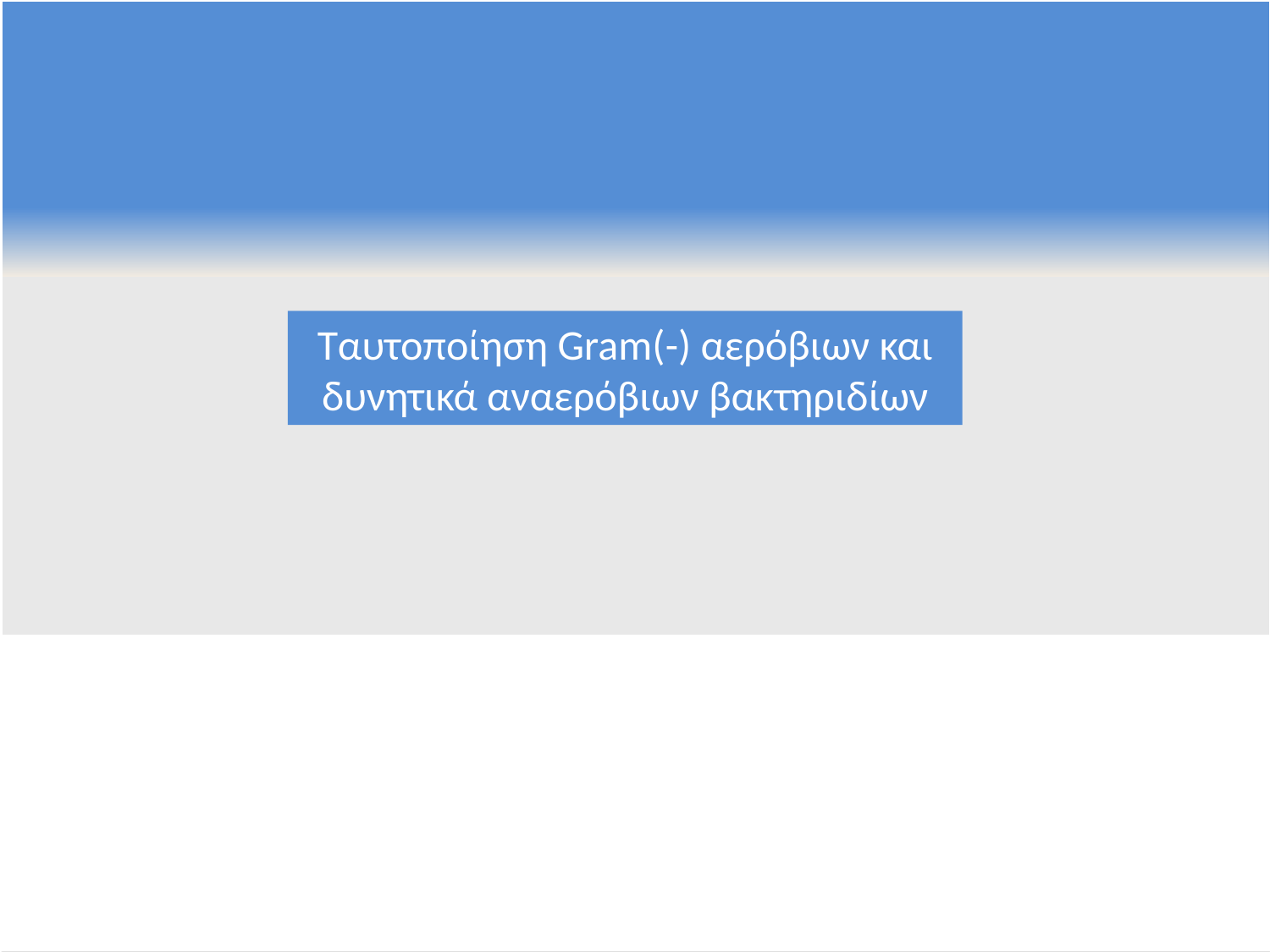

Ταυτοποίηση Gram(-) αερόβιων και δυνητικά αναερόβιων βακτηριδίων